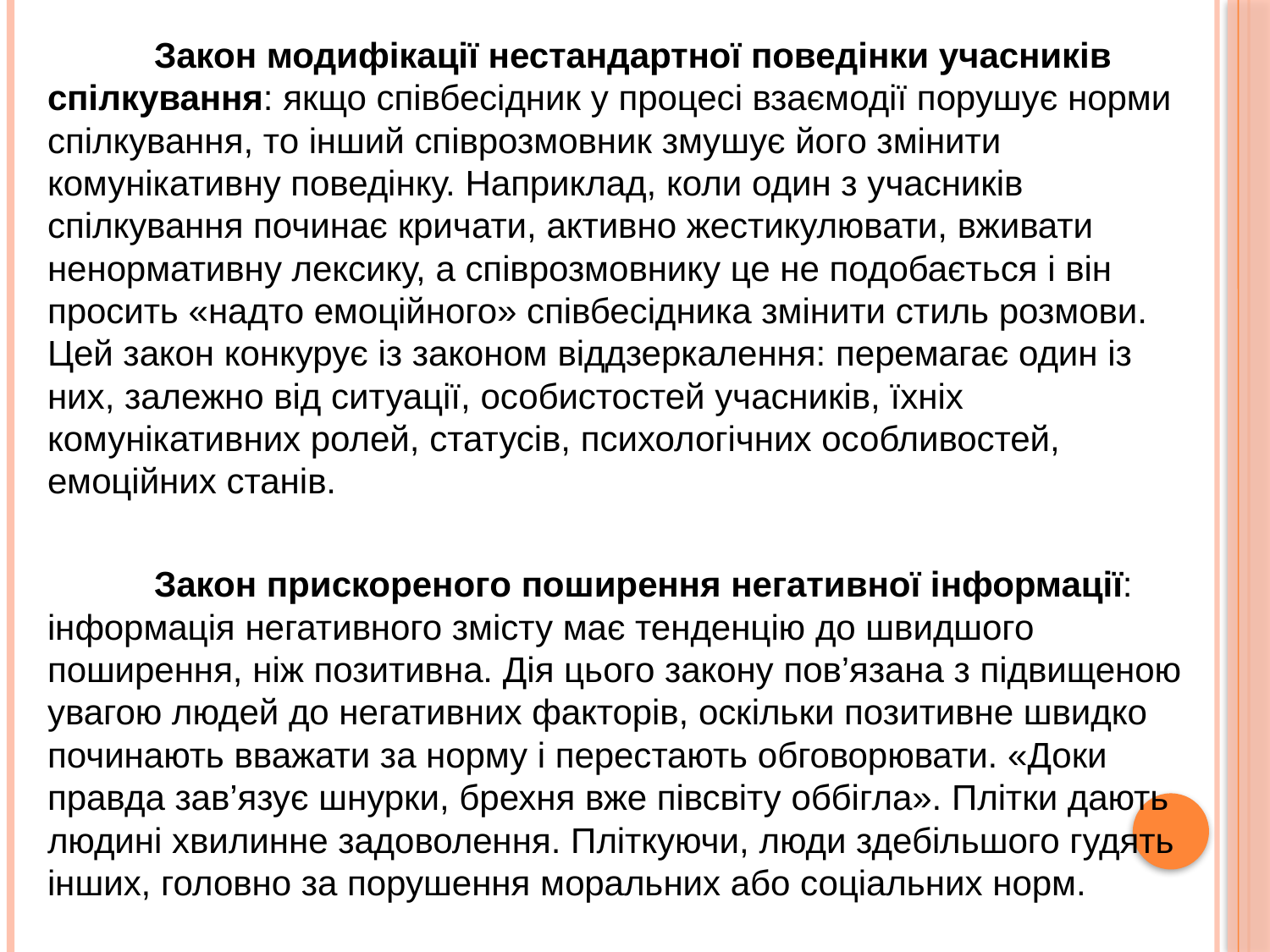

Закон модифікації нестандартної поведінки учасників спілкування: якщо співбесідник у процесі взаємодії порушує норми спілкування, то інший співрозмовник змушує його змінити комунікативну поведінку. Наприклад, коли один з учасників спілкування починає кричати, активно жестикулювати, вживати ненормативну лексику, а співрозмовнику це не подобається і він просить «надто емоційного» співбесідника змінити стиль розмови. Цей закон конкурує із законом віддзеркалення: перемагає один із них, залежно від ситуації, особистостей учасників, їхніх комунікативних ролей, статусів, психологічних особливостей, емоційних станів.

	Закон прискореного поширення негативної інформації: інформація негативного змісту має тенденцію до швидшого поширення, ніж позитивна. Дія цього закону пов’язана з підвищеною увагою людей до негативних факторів, оскільки позитивне швидко починають вважати за норму і перестають обговорювати. «Доки правда зав’язує шнурки, брехня вже півсвіту оббігла». Плітки дають людині хвилинне задоволення. Пліткуючи, люди здебільшого гудять інших, головно за порушення моральних або соціальних норм.